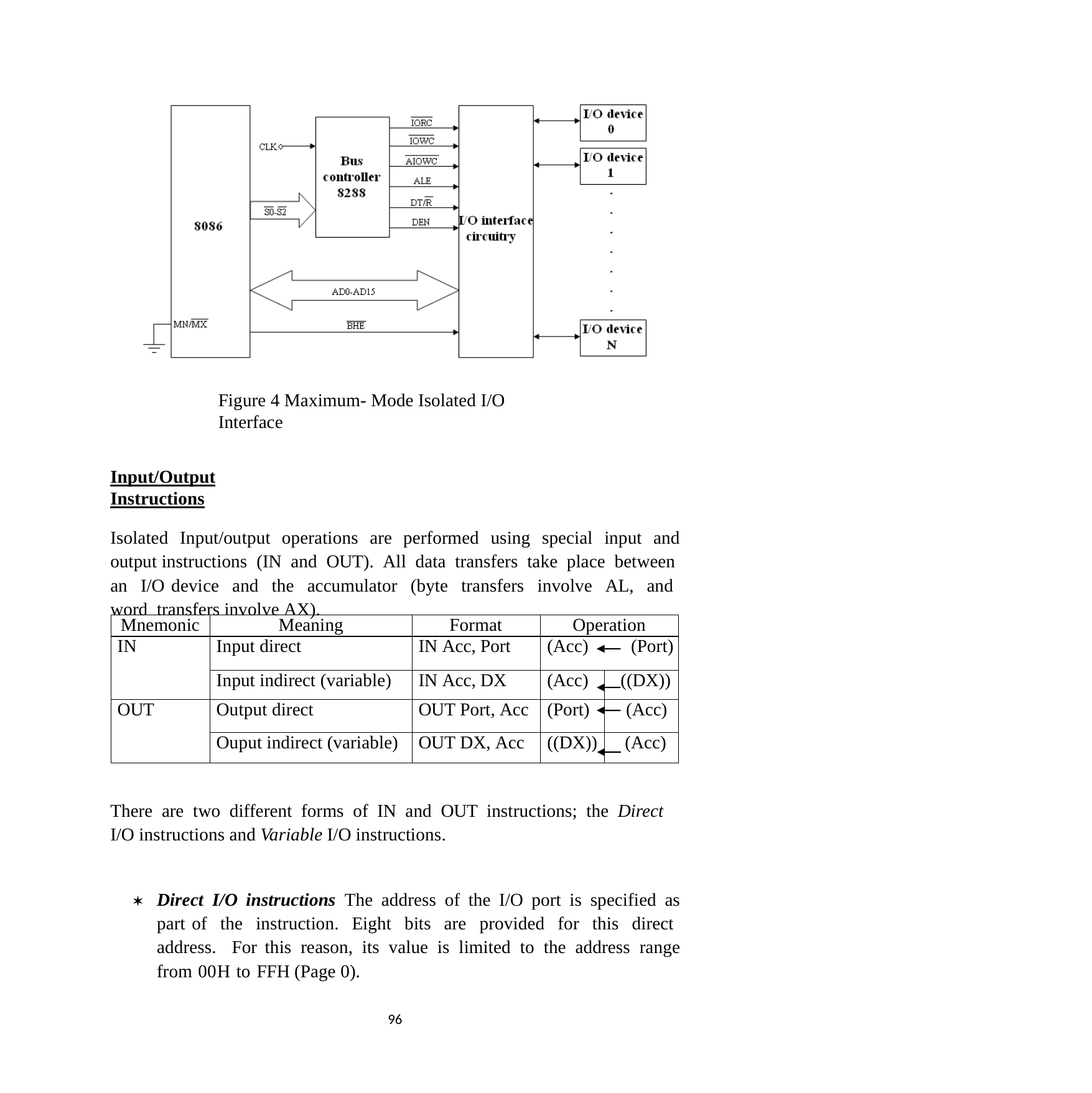

Figure 4 Maximum- Mode Isolated I/O Interface
Input/Output Instructions

Isolated Input/output operations are performed using special input and output instructions  (IN  and  OUT).  All  data  transfers  take  place  between  an  I/O device  and  the  accumulator  (byte  transfers  involve  AL,  and  word  transfers involve AX).
| Mnemonic | Meaning | Format | Operation |  |
| --- | --- | --- | --- | --- |
| IN | Input direct | IN Acc, Port | (Acc) (Port) |  |
|  | Input indirect (variable) | IN Acc, DX | (Acc) | ((DX)) |
| OUT | Output direct | OUT Port, Acc | (Port) | (Acc) |
|  | Ouput indirect (variable) | OUT DX, Acc | ((DX)) | (Acc) |

There  are  two  different  forms  of  IN  and  OUT  instructions;  the  Direct  I/O instructions and Variable I/O instructions.

∗	Direct I/O instructions The address of the I/O port is specified as part of  the  instruction.  Eight  bits  are  provided  for  this  direct  address.  For this reason, its value is limited to the address range from 00H to FFH (Page 0).
96